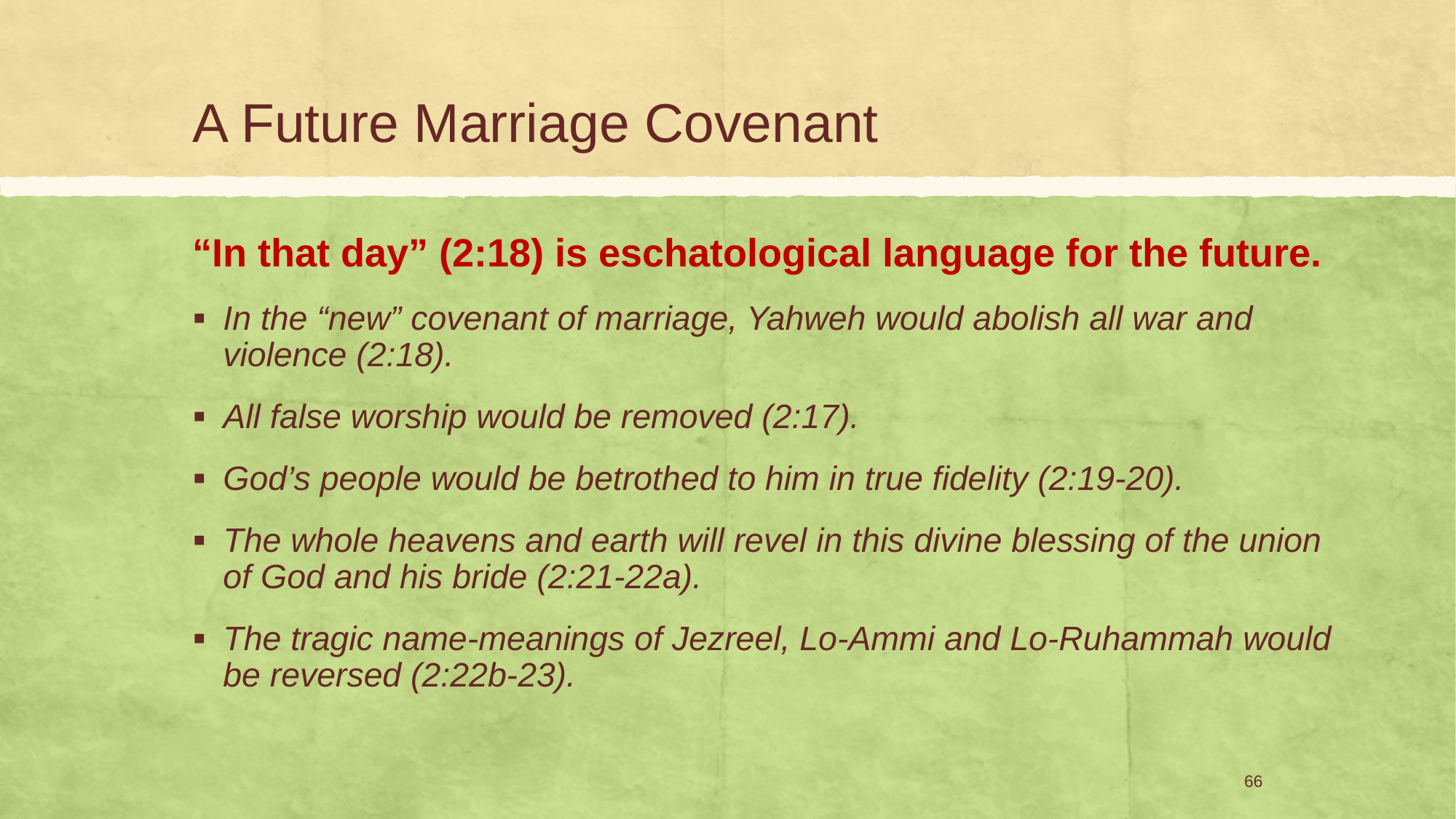

# A Future Marriage Covenant
“In that day” (2:18) is eschatological language for the future.
In the “new” covenant of marriage, Yahweh would abolish all war and violence (2:18).
All false worship would be removed (2:17).
God’s people would be betrothed to him in true fidelity (2:19-20).
The whole heavens and earth will revel in this divine blessing of the union of God and his bride (2:21-22a).
The tragic name-meanings of Jezreel, Lo-Ammi and Lo-Ruhammah would be reversed (2:22b-23).
66